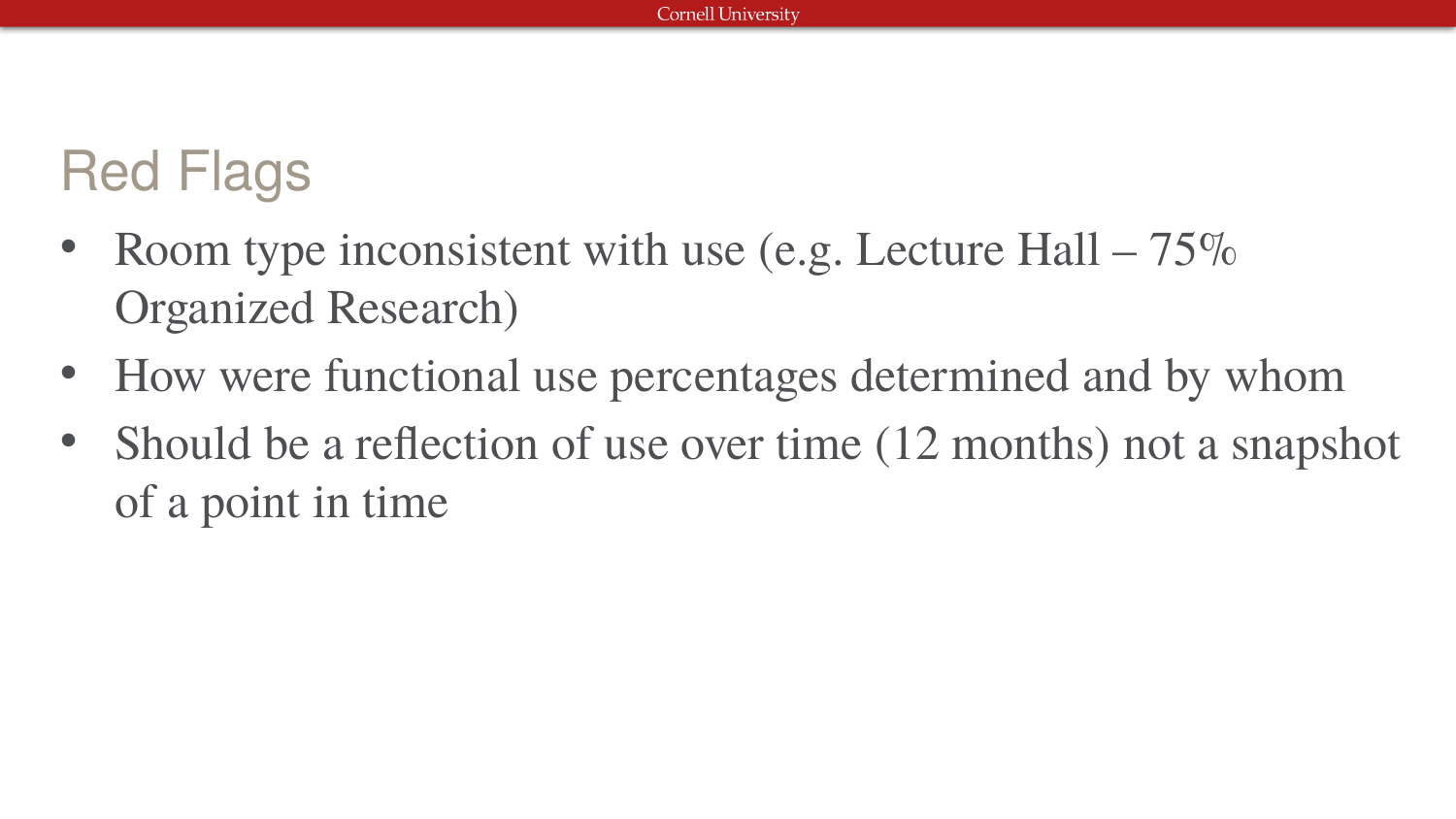

# Red Flags
Room type inconsistent with use (e.g. Lecture Hall – 75% Organized Research)
How were functional use percentages determined and by whom
Should be a reflection of use over time (12 months) not a snapshot of a point in time